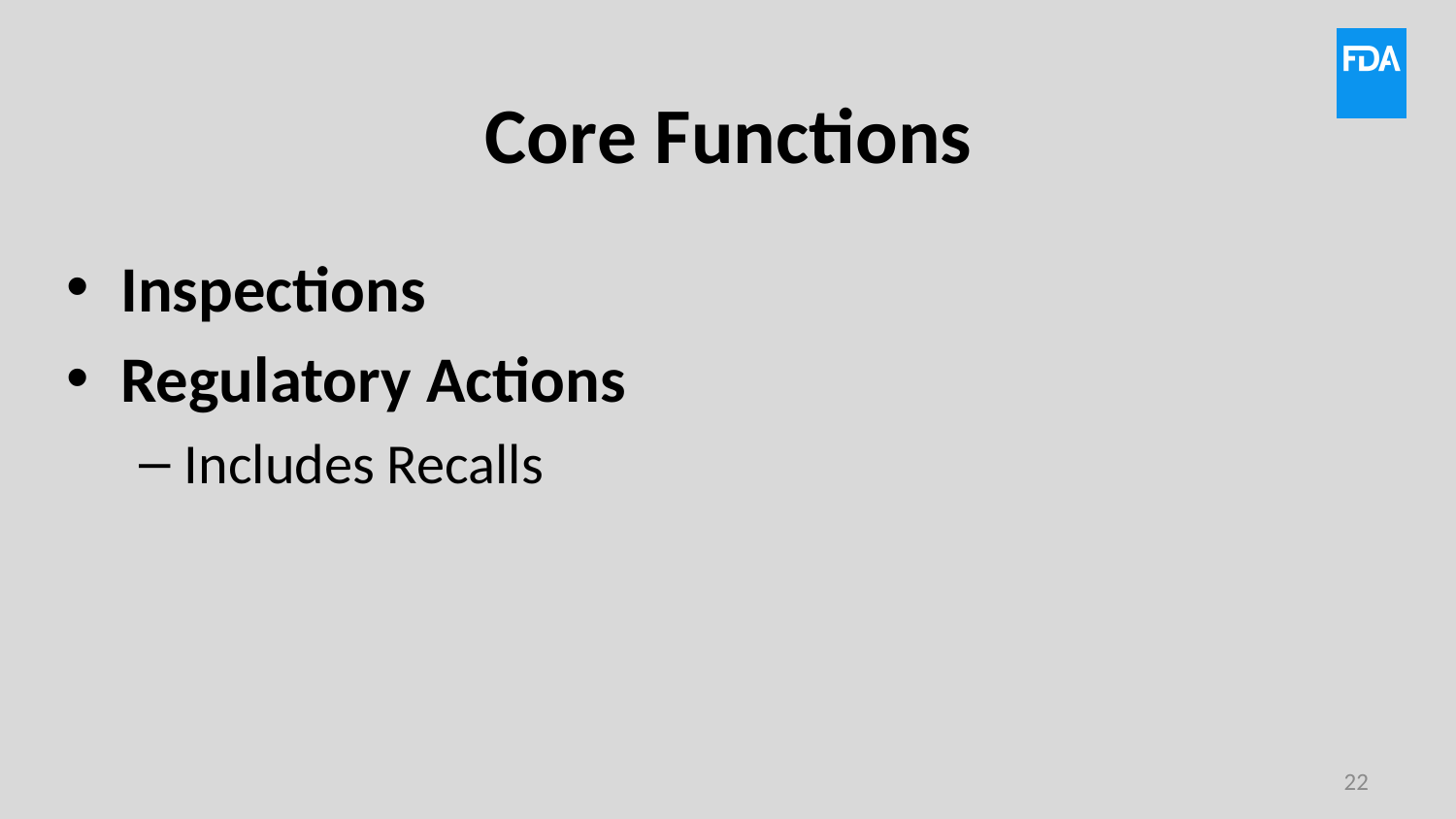

# Core Functions
Inspections
Regulatory Actions
Includes Recalls

22